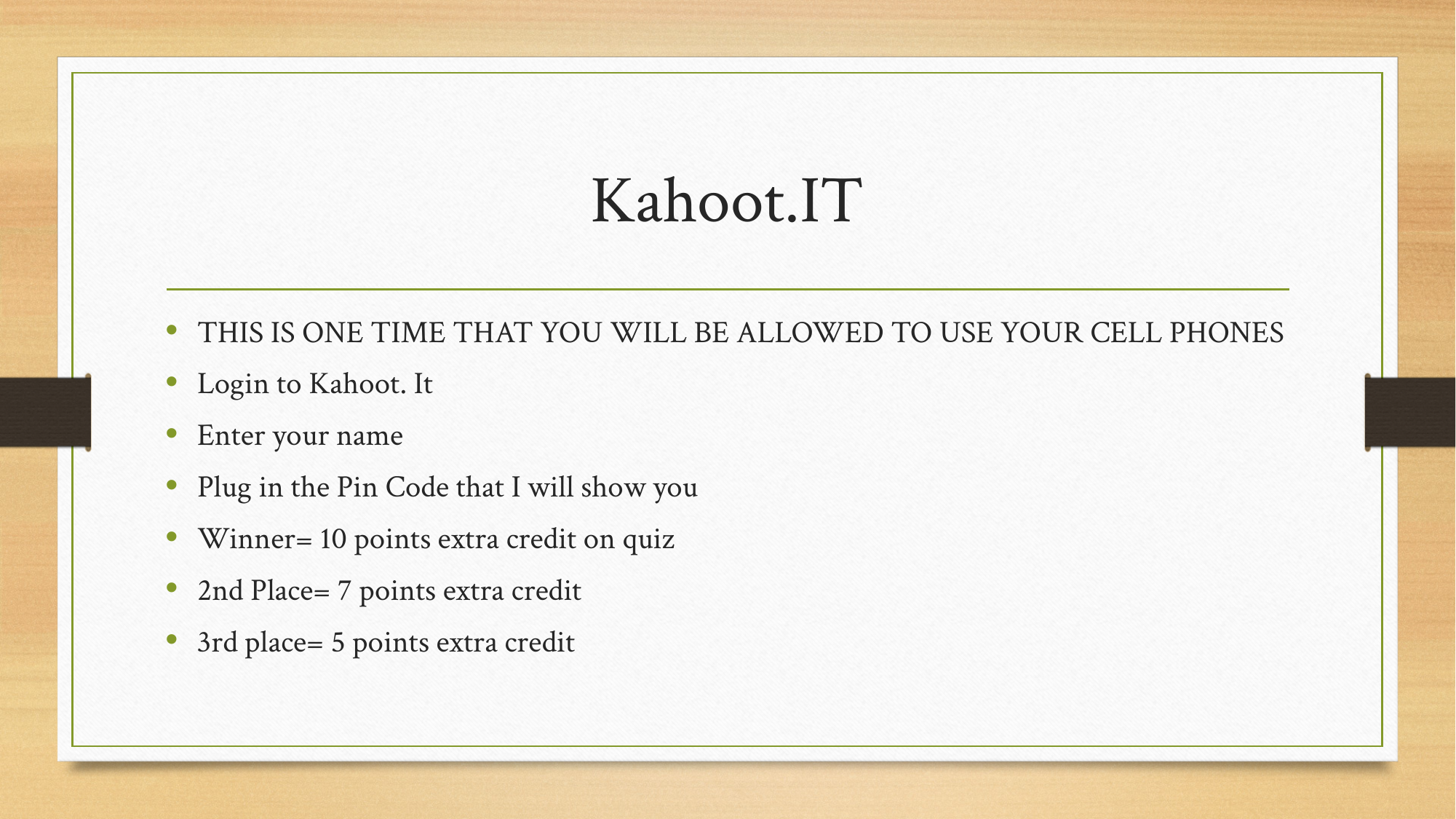

# Kahoot.IT
THIS IS ONE TIME THAT YOU WILL BE ALLOWED TO USE YOUR CELL PHONES
Login to Kahoot. It
Enter your name
Plug in the Pin Code that I will show you
Winner= 10 points extra credit on quiz
2nd Place= 7 points extra credit
3rd place= 5 points extra credit